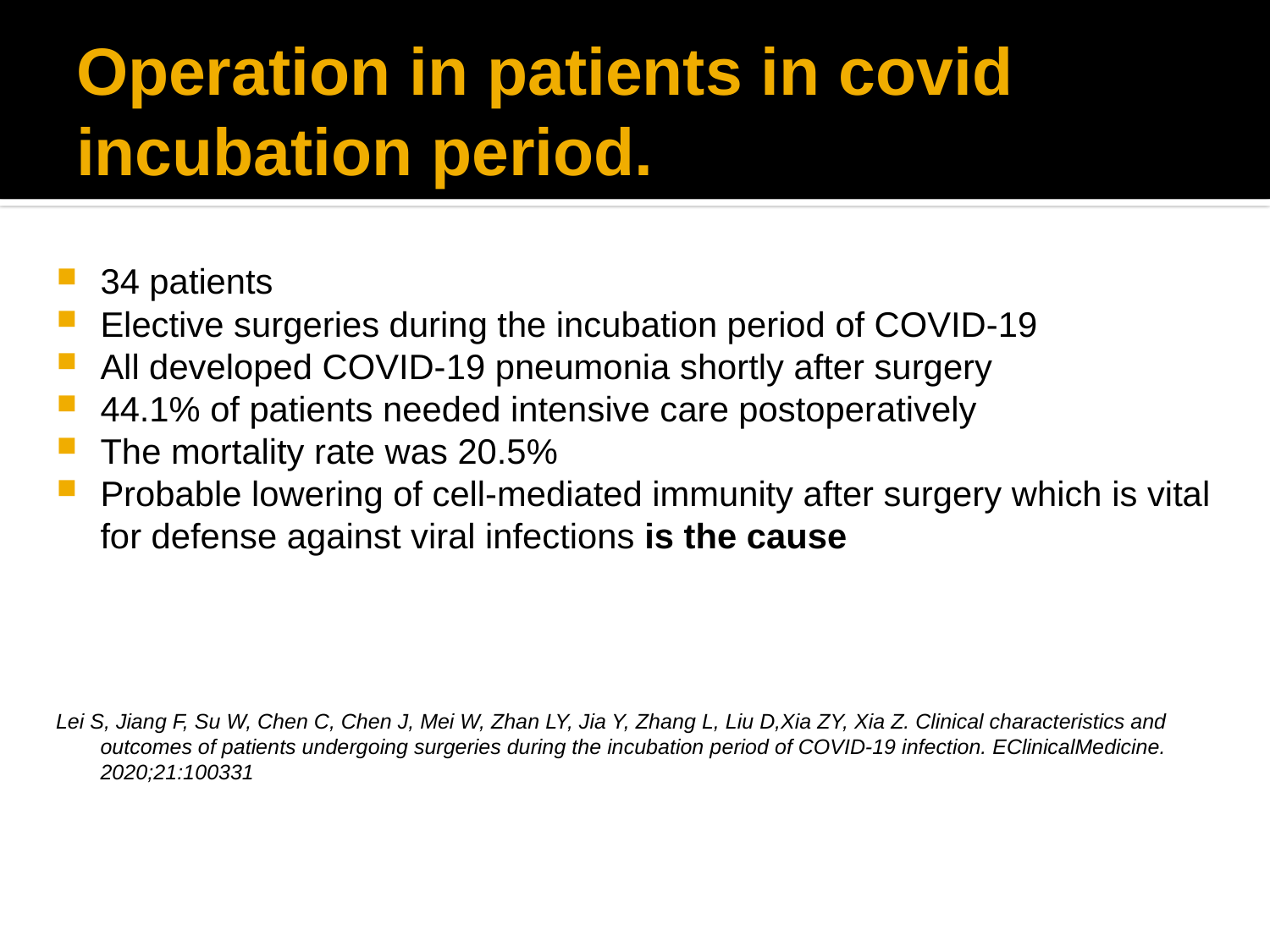

# Operation in patients in covid incubation period.
34 patients
Elective surgeries during the incubation period of COVID-19
All developed COVID-19 pneumonia shortly after surgery
44.1% of patients needed intensive care postoperatively
The mortality rate was 20.5%
Probable lowering of cell-mediated immunity after surgery which is vital for defense against viral infections is the cause

Lei S, Jiang F, Su W, Chen C, Chen J, Mei W, Zhan LY, Jia Y, Zhang L, Liu D,Xia ZY, Xia Z. Clinical characteristics and outcomes of patients undergoing surgeries during the incubation period of COVID-19 infection. EClinicalMedicine. 2020;21:100331